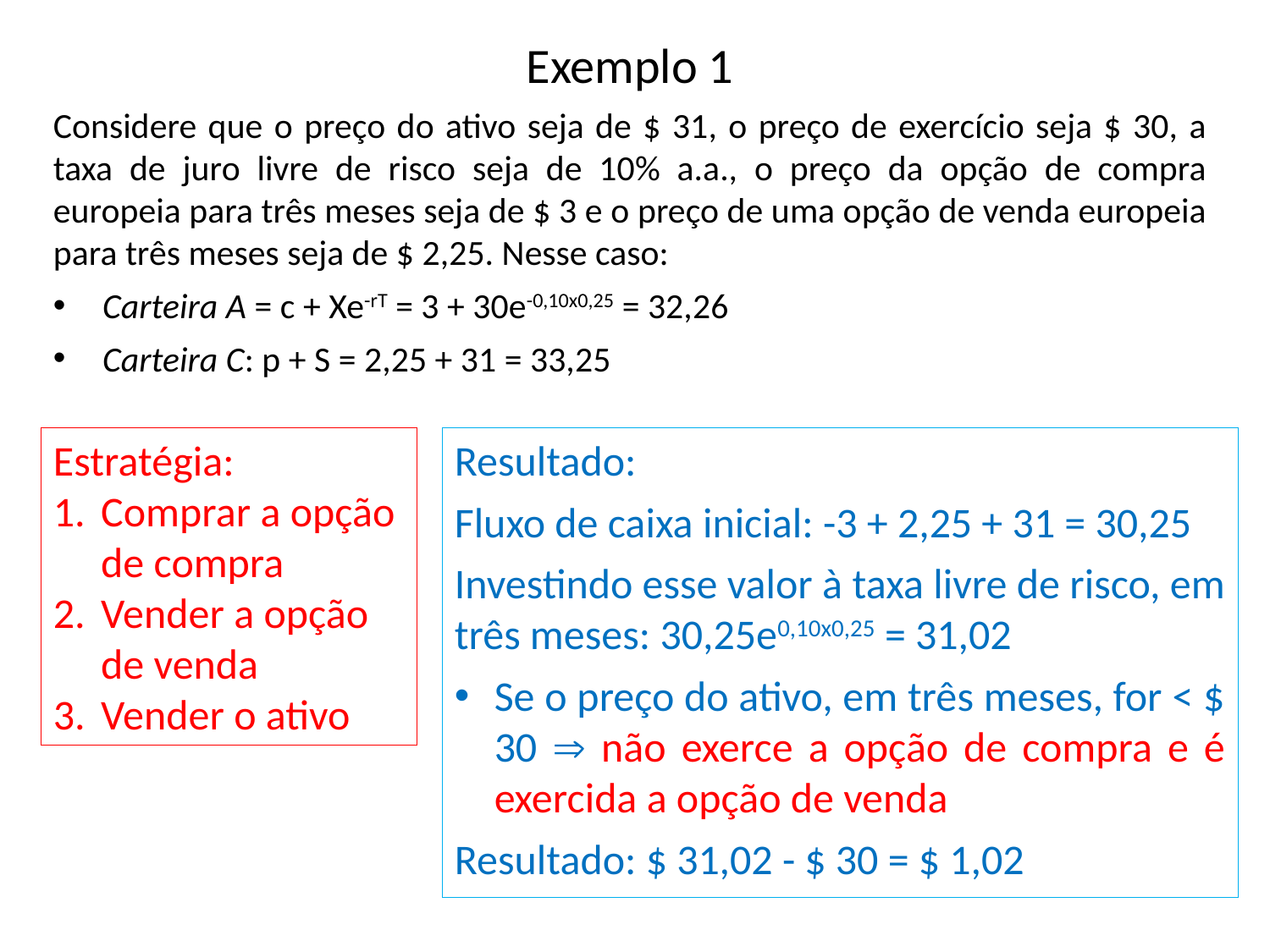

Exemplo 1
Considere que o preço do ativo seja de $ 31, o preço de exercício seja $ 30, a taxa de juro livre de risco seja de 10% a.a., o preço da opção de compra europeia para três meses seja de $ 3 e o preço de uma opção de venda europeia para três meses seja de $ 2,25. Nesse caso:
Carteira A = c + Xe-rT = 3 + 30e-0,10x0,25 = 32,26
Carteira C: p + S = 2,25 + 31 = 33,25
Estratégia:
Comprar a opção de compra
Vender a opção de venda
Vender o ativo
Resultado:
Fluxo de caixa inicial: -3 + 2,25 + 31 = 30,25
Investindo esse valor à taxa livre de risco, em três meses: 30,25e0,10x0,25 = 31,02

Se o preço do ativo, em três meses, for < $ 30 ⇒ não exerce a opção de compra e é exercida a opção de venda
Resultado: $ 31,02 - $ 30 = $ 1,02